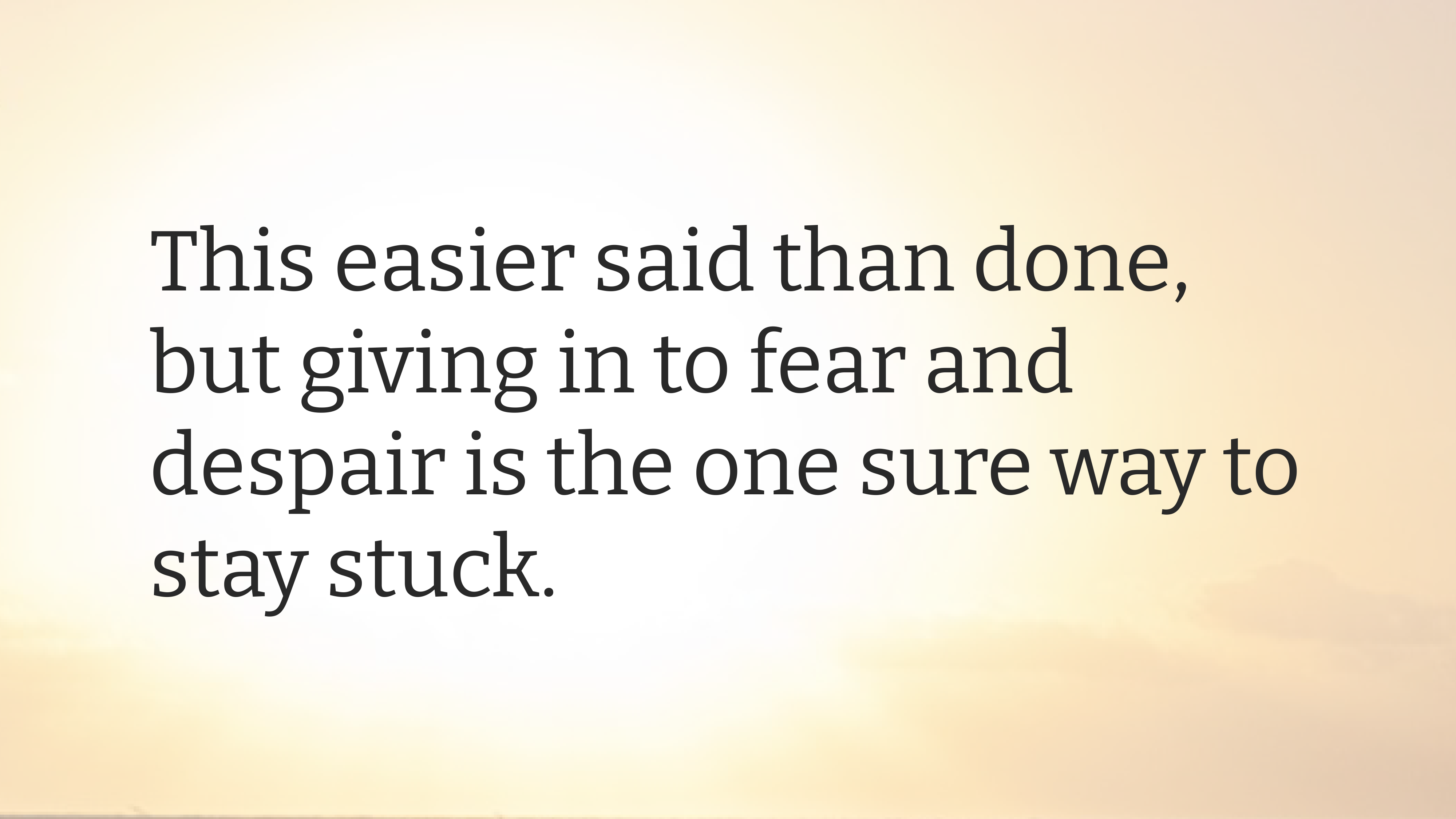

# This easier said than done, but giving in to fear and despair is the one sure way to stay stuck.